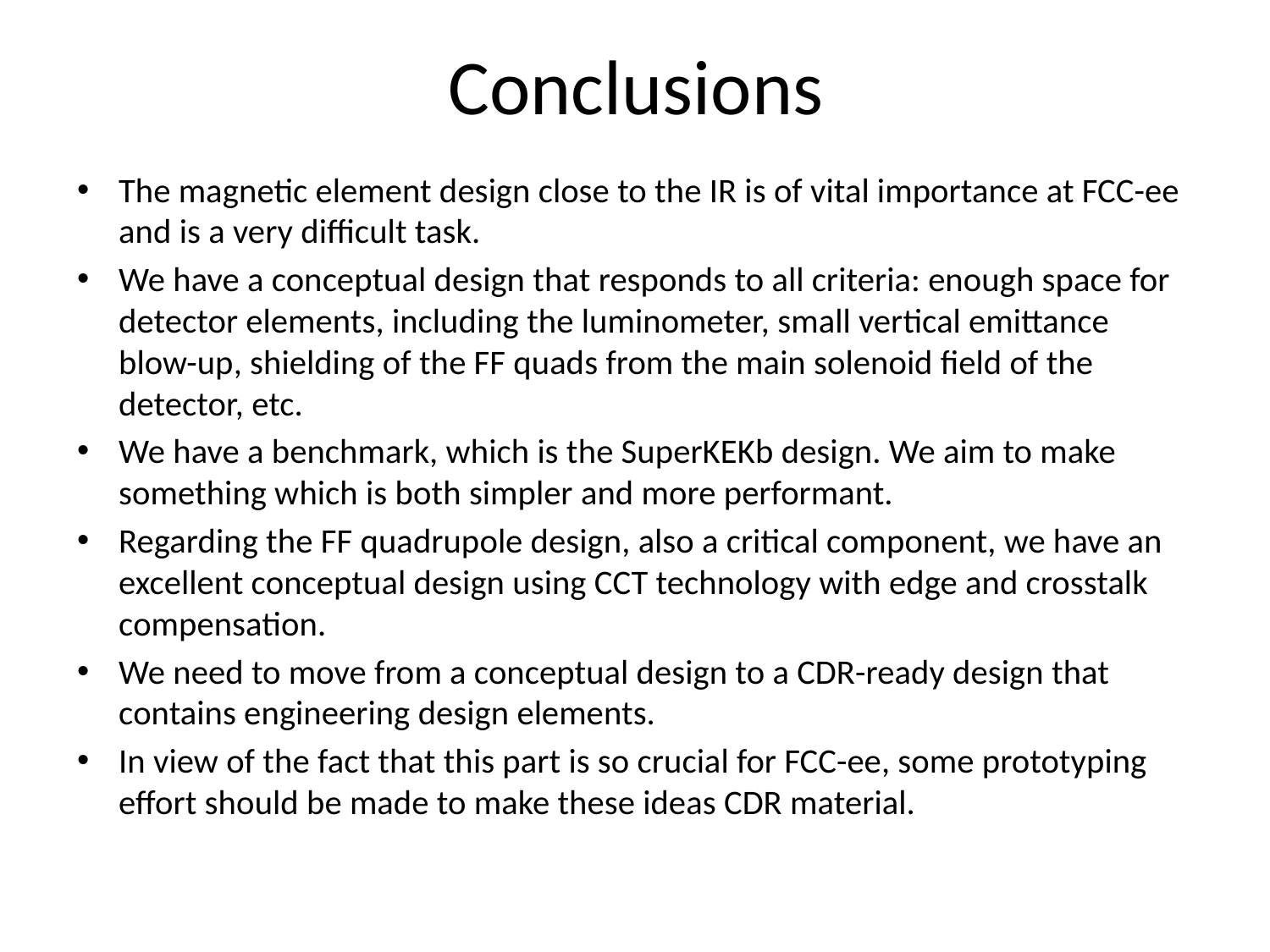

# Conclusions
The magnetic element design close to the IR is of vital importance at FCC-ee and is a very difficult task.
We have a conceptual design that responds to all criteria: enough space for detector elements, including the luminometer, small vertical emittance blow-up, shielding of the FF quads from the main solenoid field of the detector, etc.
We have a benchmark, which is the SuperKEKb design. We aim to make something which is both simpler and more performant.
Regarding the FF quadrupole design, also a critical component, we have an excellent conceptual design using CCT technology with edge and crosstalk compensation.
We need to move from a conceptual design to a CDR-ready design that contains engineering design elements.
In view of the fact that this part is so crucial for FCC-ee, some prototyping effort should be made to make these ideas CDR material.